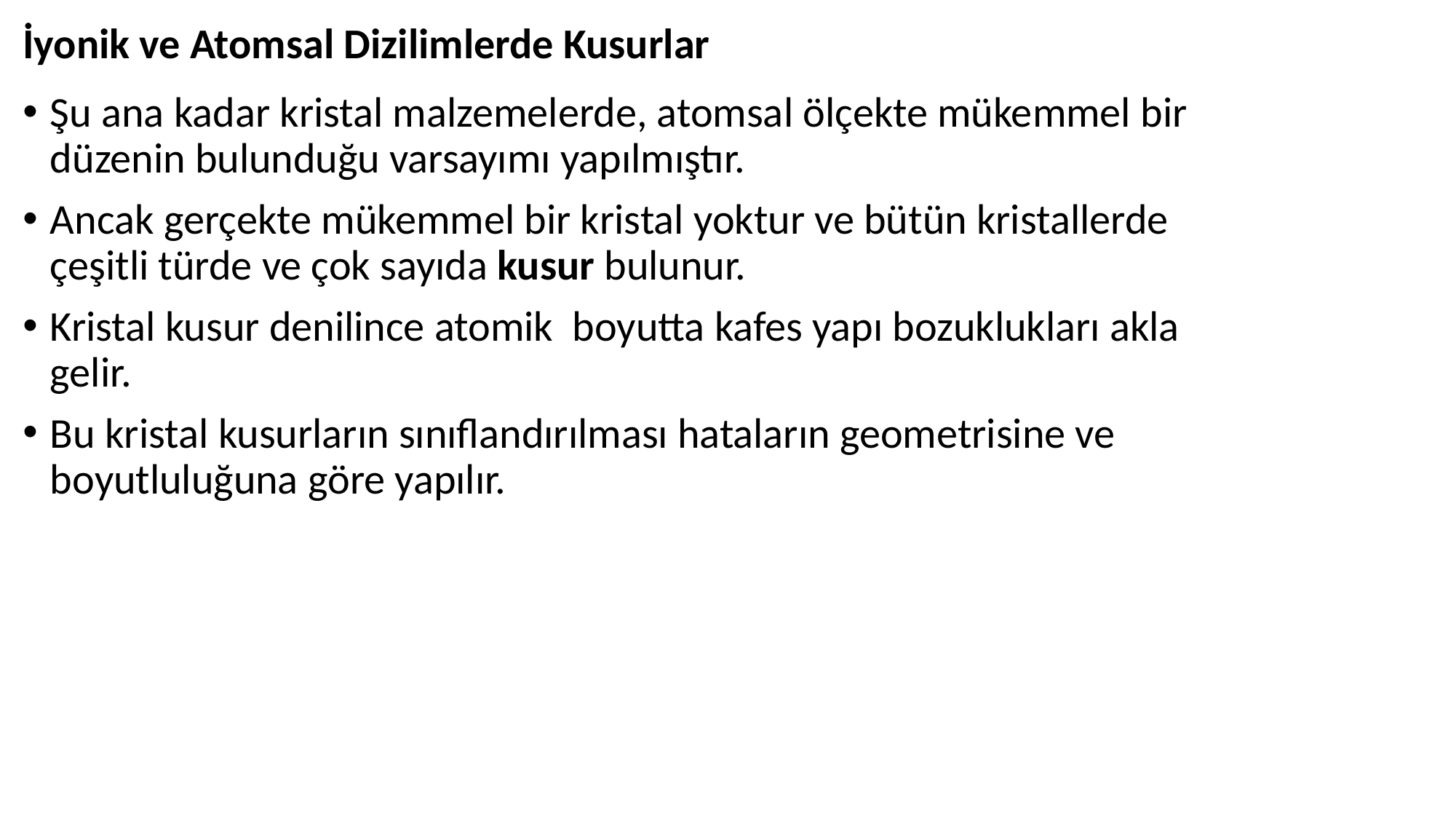

# İyonik ve Atomsal Dizilimlerde Kusurlar
Şu ana kadar kristal malzemelerde, atomsal ölçekte mükemmel bir düzenin bulunduğu varsayımı yapılmıştır.
Ancak gerçekte mükemmel bir kristal yoktur ve bütün kristallerde çeşitli türde ve çok sayıda kusur bulunur.
Kristal kusur denilince atomik  boyutta kafes yapı bozuklukları akla gelir.
Bu kristal kusurların sınıflandırılması hataların geometrisine ve boyutluluğuna göre yapılır.